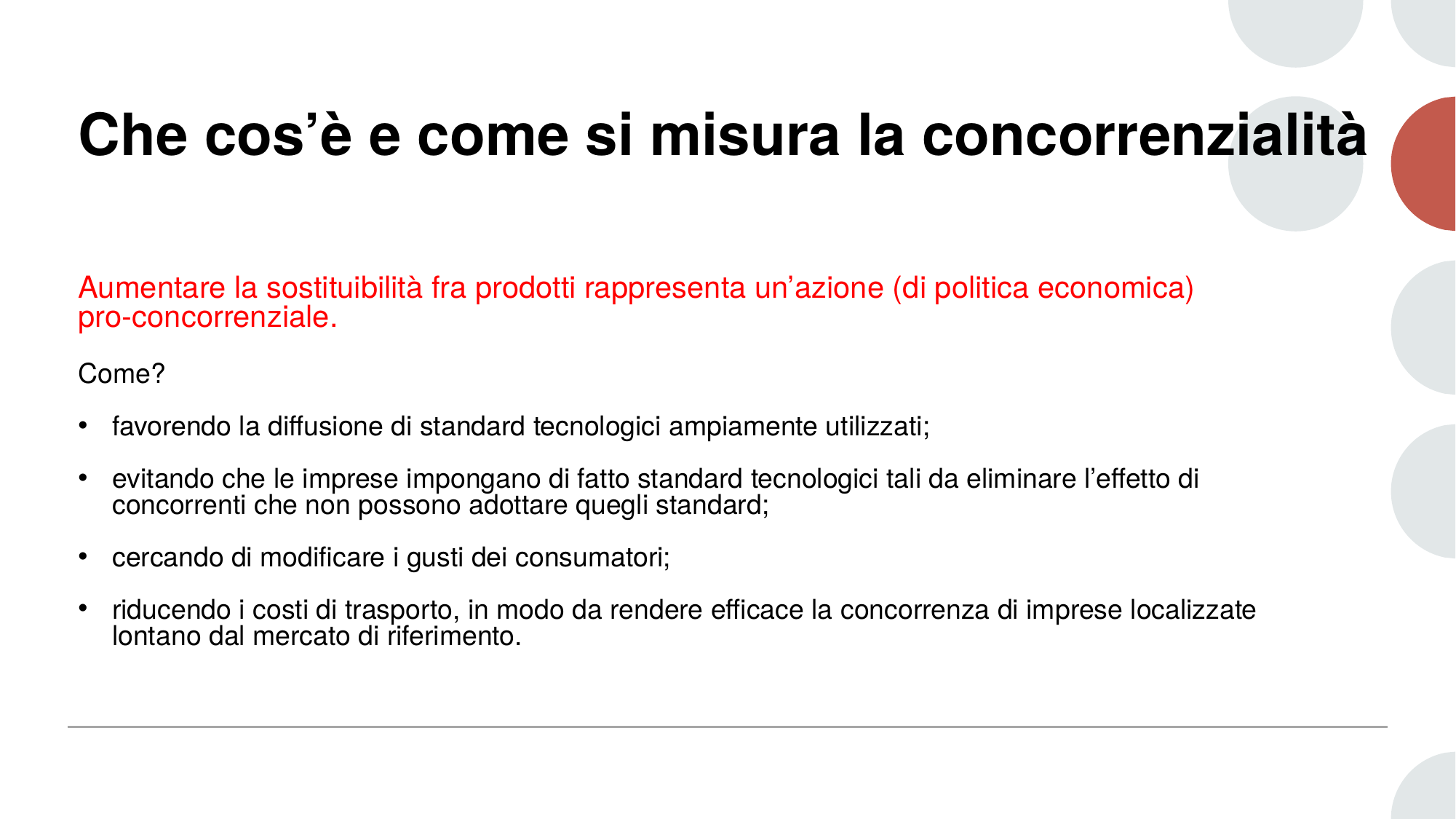

# Che cos’è e come si misura la concorrenzialità
Aumentare la sostituibilità fra prodotti rappresenta un’azione (di politica economica)
pro-concorrenziale.

Come?

favorendo la diffusione di standard tecnologici ampiamente utilizzati;

evitando che le imprese impongano di fatto standard tecnologici tali da eliminare l’effetto di concorrenti che non possono adottare quegli standard;

cercando di modificare i gusti dei consumatori;

riducendo i costi di trasporto, in modo da rendere efficace la concorrenza di imprese localizzate lontano dal mercato di riferimento.